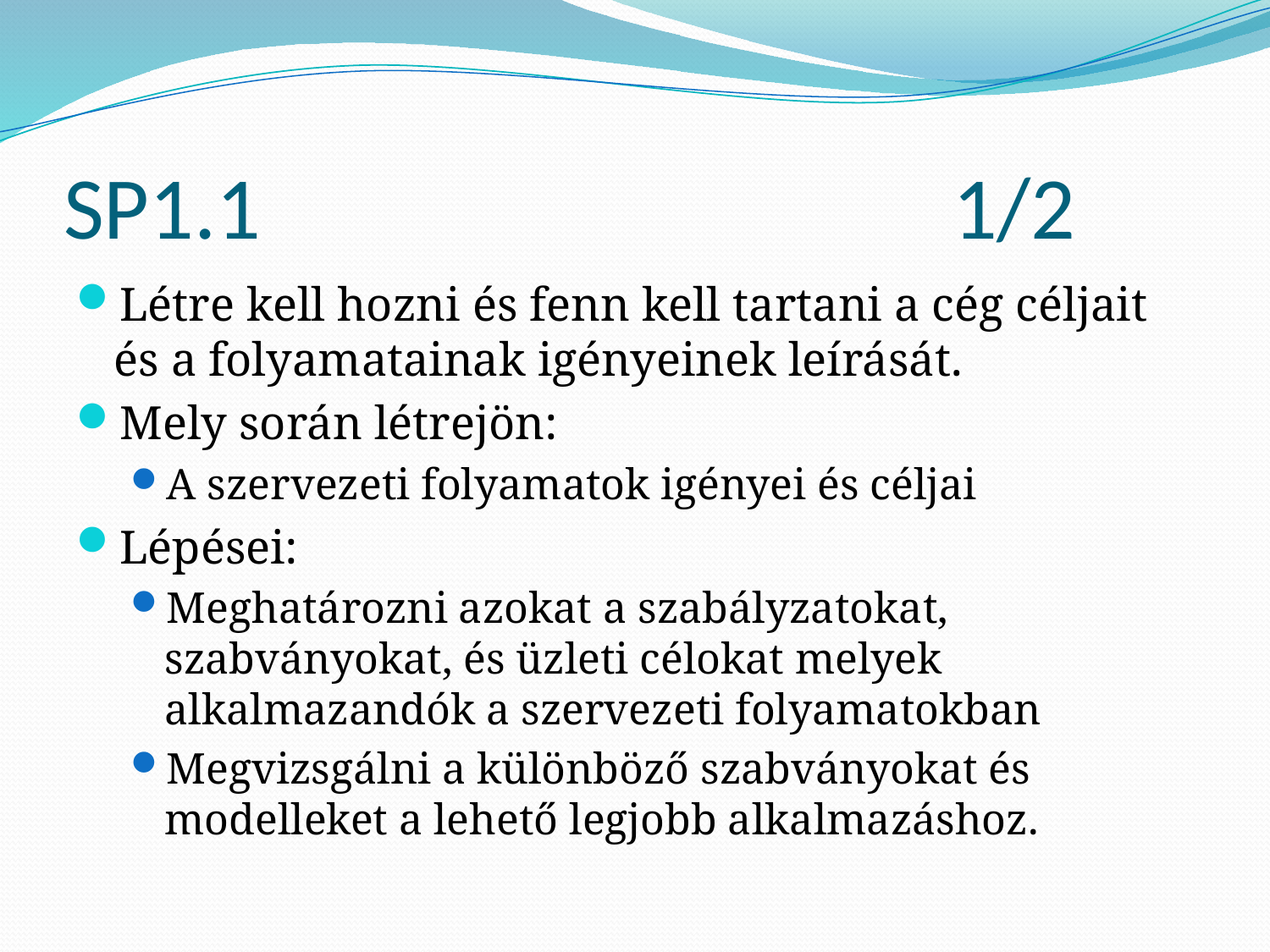

# SP1.1						1/2
Létre kell hozni és fenn kell tartani a cég céljait és a folyamatainak igényeinek leírását.
Mely során létrejön:
A szervezeti folyamatok igényei és céljai
Lépései:
Meghatározni azokat a szabályzatokat, szabványokat, és üzleti célokat melyek alkalmazandók a szervezeti folyamatokban
Megvizsgálni a különböző szabványokat és modelleket a lehető legjobb alkalmazáshoz.